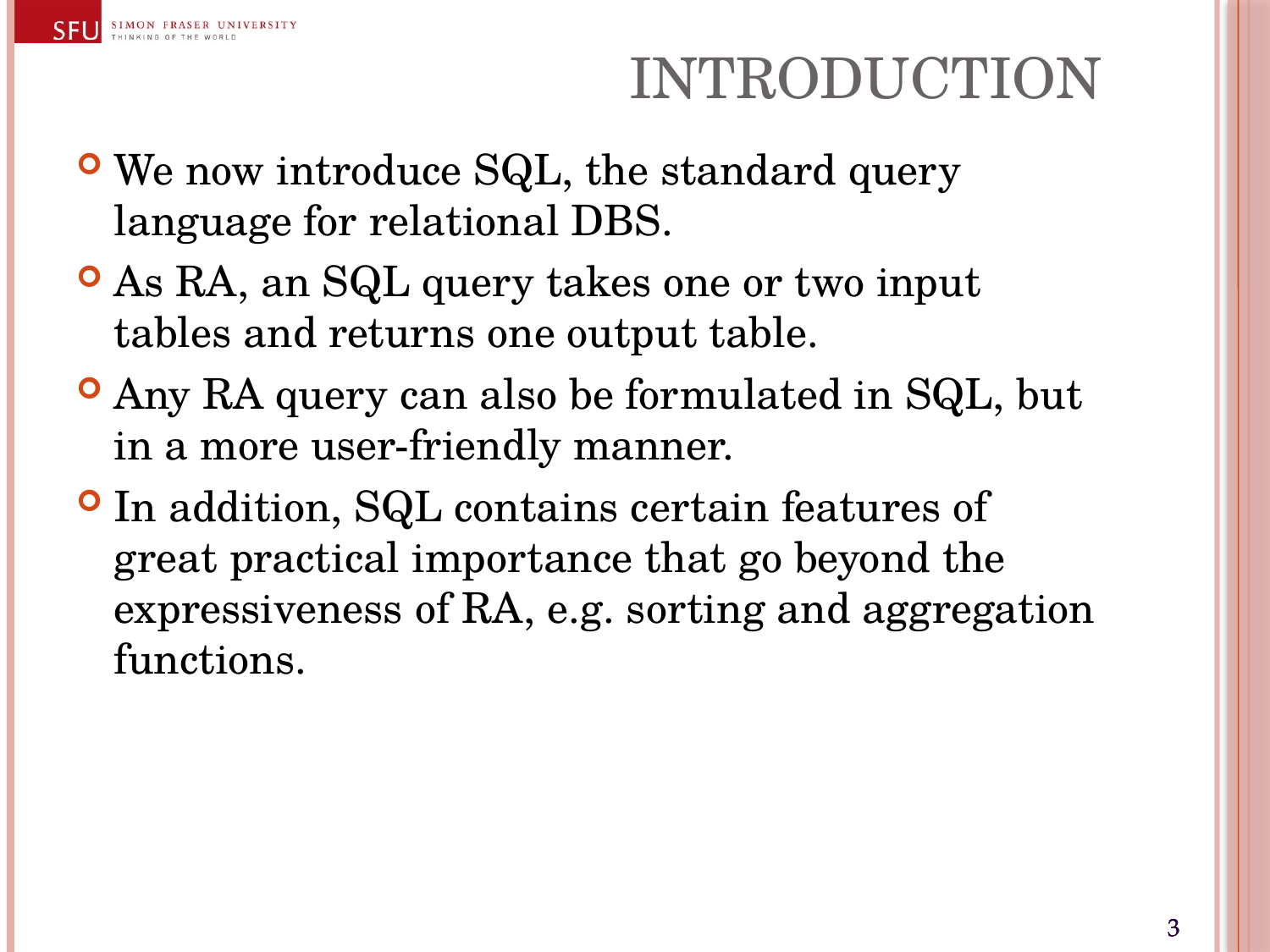

# Introduction
We now introduce SQL, the standard query language for relational DBS.
As RA, an SQL query takes one or two input tables and returns one output table.
Any RA query can also be formulated in SQL, but in a more user-friendly manner.
In addition, SQL contains certain features of great practical importance that go beyond the expressiveness of RA, e.g. sorting and aggregation functions.